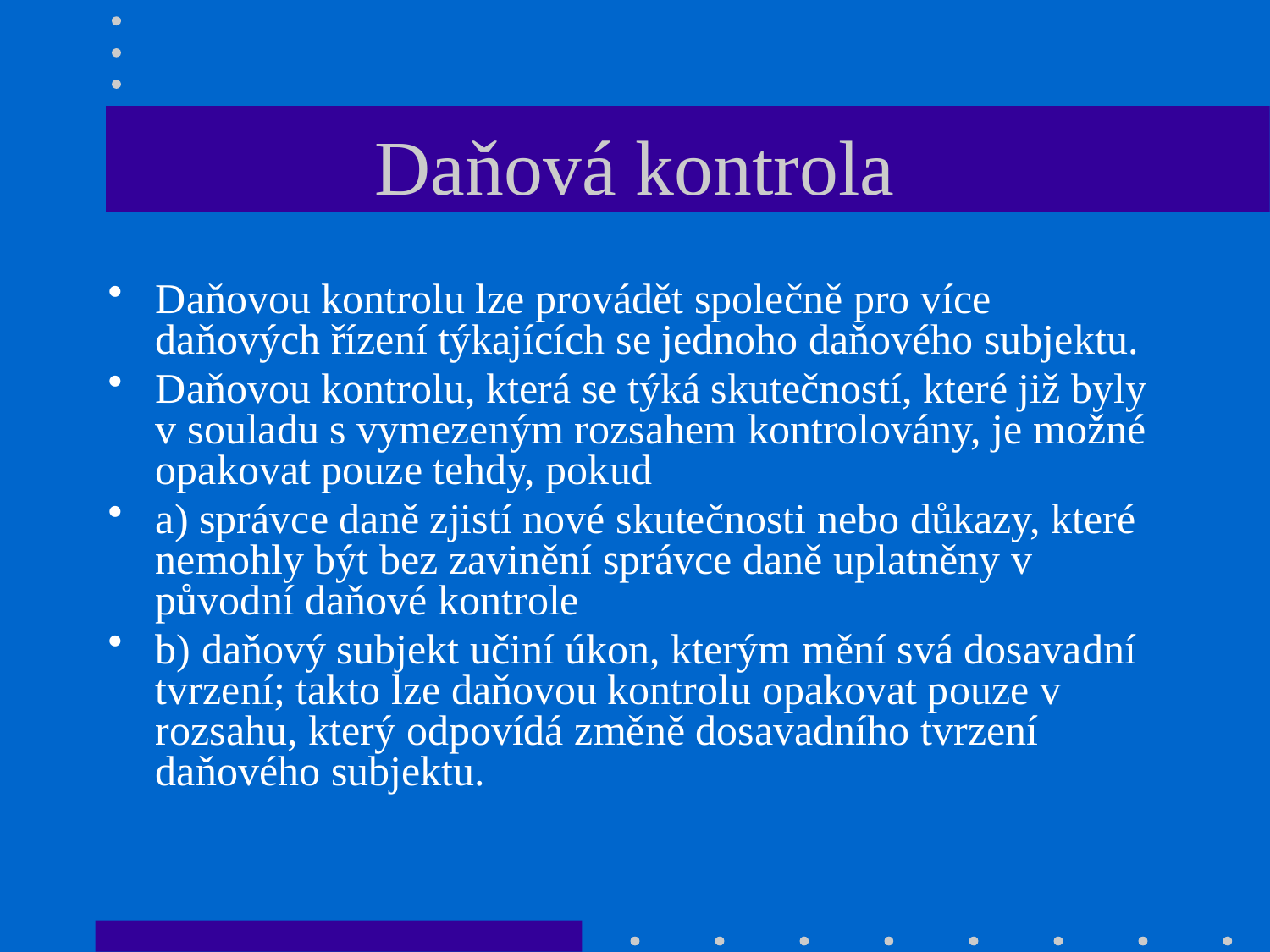

# Daňová kontrola
Daňovou kontrolu lze provádět společně pro více daňových řízení týkajících se jednoho daňového subjektu.
Daňovou kontrolu, která se týká skutečností, které již byly v souladu s vymezeným rozsahem kontrolovány, je možné opakovat pouze tehdy, pokud
a) správce daně zjistí nové skutečnosti nebo důkazy, které nemohly být bez zavinění správce daně uplatněny v původní daňové kontrole
b) daňový subjekt učiní úkon, kterým mění svá dosavadní tvrzení; takto lze daňovou kontrolu opakovat pouze v rozsahu, který odpovídá změně dosavadního tvrzení daňového subjektu.